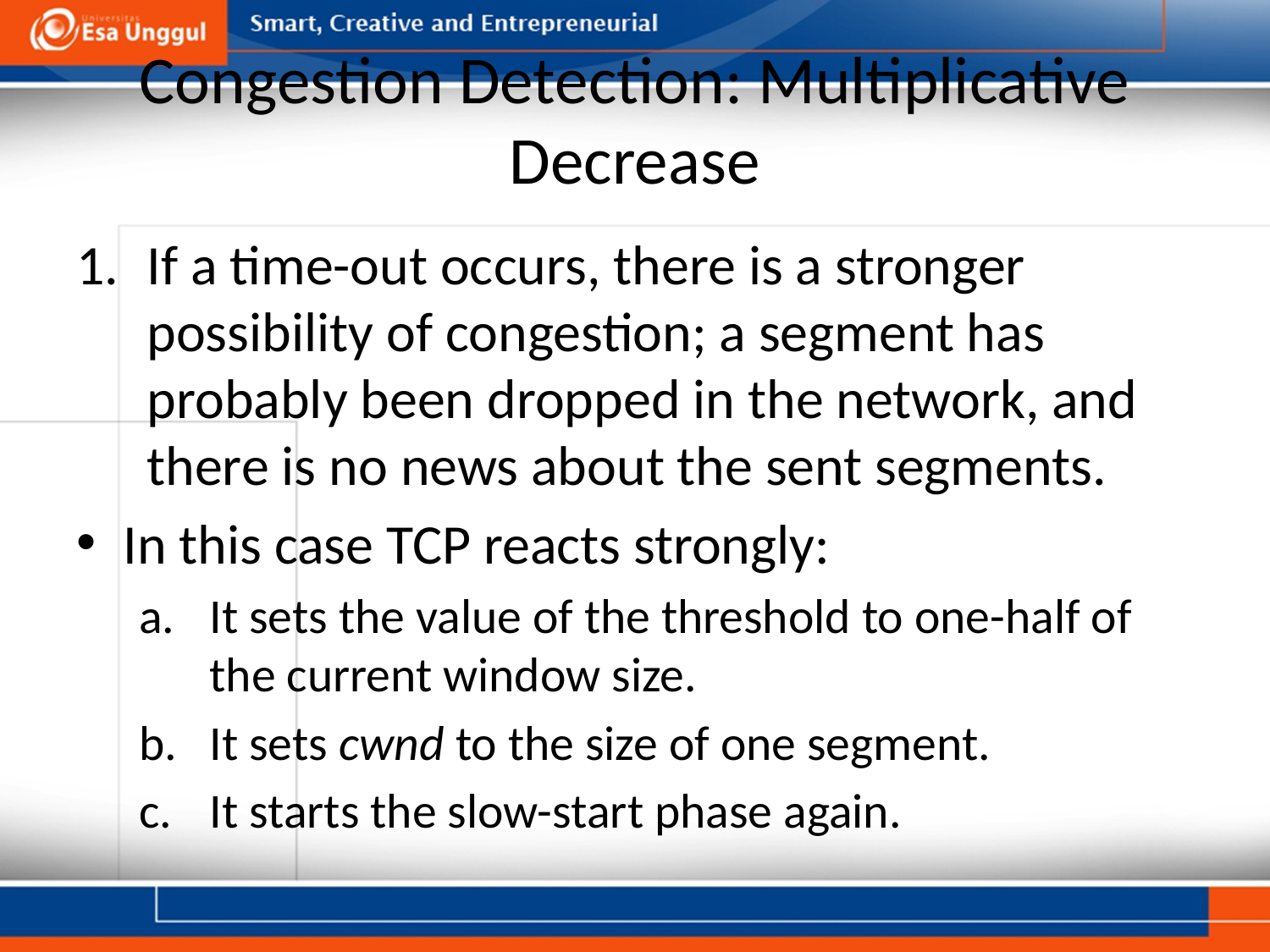

# Congestion Detection: Multiplicative Decrease
If a time-out occurs, there is a stronger possibility of congestion; a segment has probably been dropped in the network, and there is no news about the sent segments.
In this case TCP reacts strongly:
It sets the value of the threshold to one-half of the current window size.
It sets cwnd to the size of one segment.
It starts the slow-start phase again.